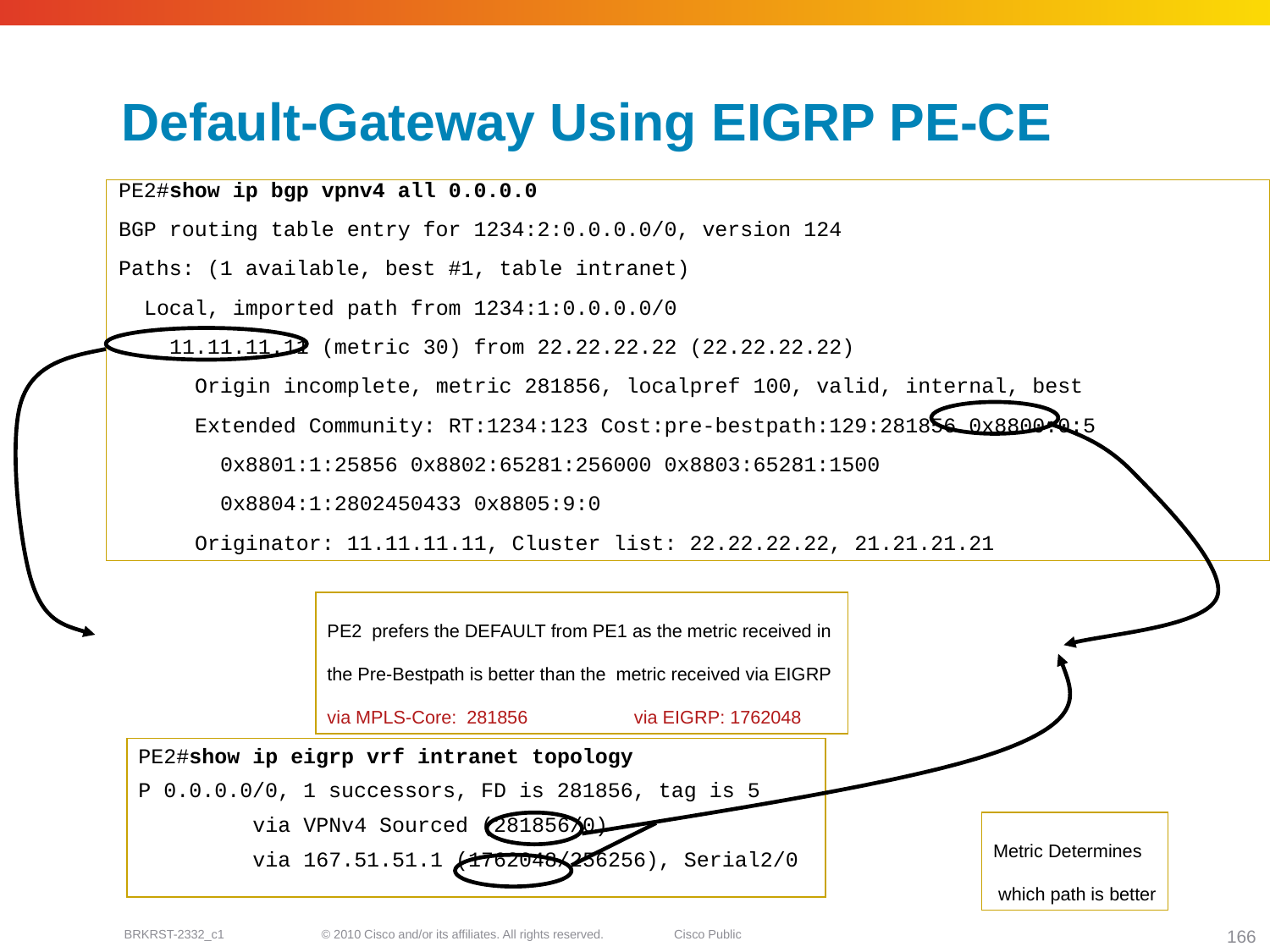

# Default-Gateway Using EIGRP PE-CE
PE2#show ip bgp vpnv4 all 0.0.0.0
BGP routing table entry for 1234:2:0.0.0.0/0, version 124
Paths: (1 available, best #1, table intranet)
  Local, imported path from 1234:1:0.0.0.0/0
    11.11.11.11 (metric 30) from 22.22.22.22 (22.22.22.22)
      Origin incomplete, metric 281856, localpref 100, valid, internal, best
      Extended Community: RT:1234:123 Cost:pre-bestpath:129:281856 0x8800:0:5
        0x8801:1:25856 0x8802:65281:256000 0x8803:65281:1500
        0x8804:1:2802450433 0x8805:9:0
      Originator: 11.11.11.11, Cluster list: 22.22.22.22, 21.21.21.21

PE2  prefers the DEFAULT from PE1 as the metric received in
the Pre-Bestpath is better than the  metric received via EIGRP
via MPLS-Core:  281856                     via EIGRP: 1762048

PE2#show ip eigrp vrf intranet topology
P 0.0.0.0/0, 1 successors, FD is 281856, tag is 5
         via VPNv4 Sourced (281856/0)
         via 167.51.51.1 (1762048/256256), Serial2/0
Metric Determines
 which path is better